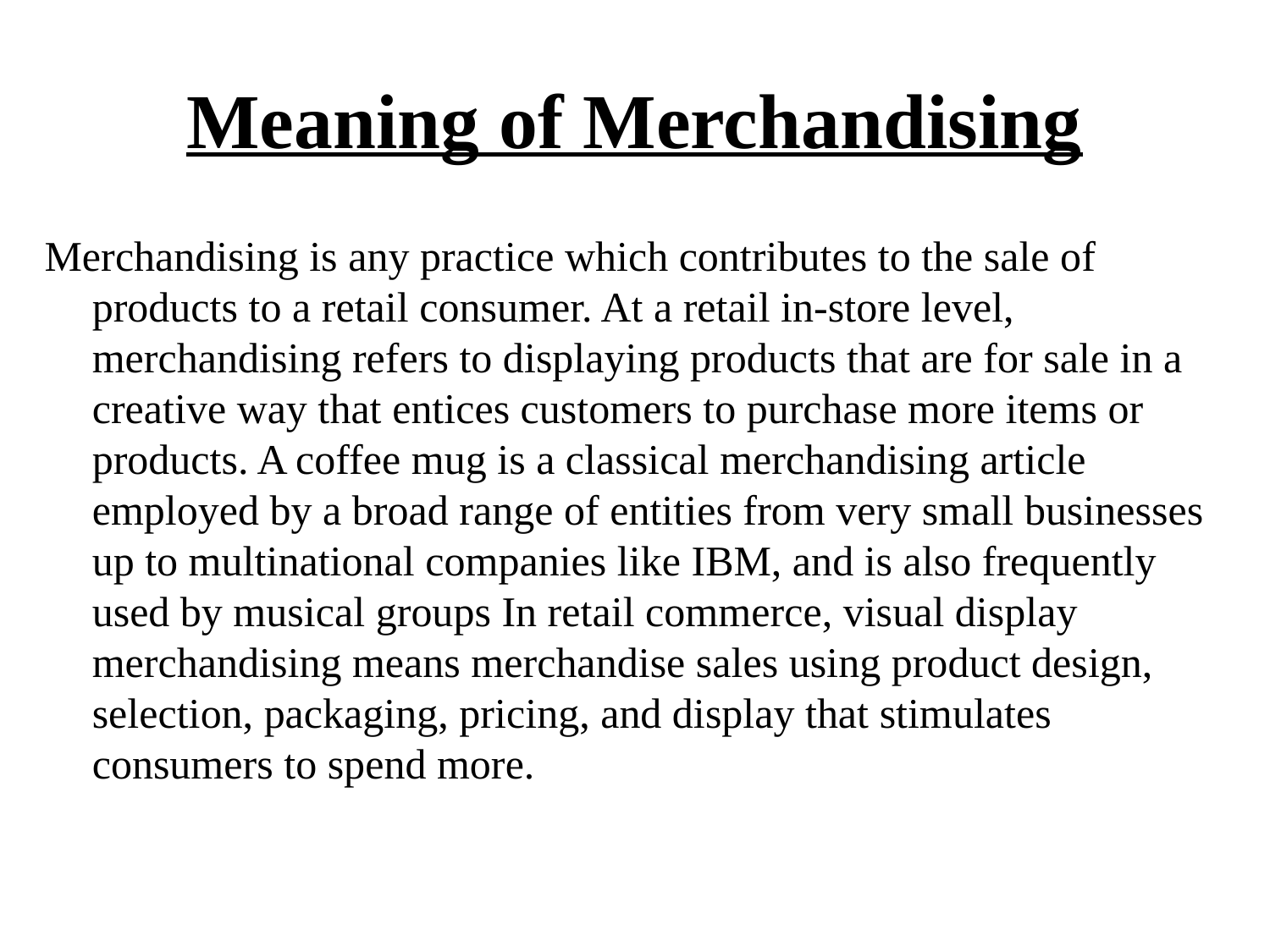

# Meaning of Merchandising
Merchandising is any practice which contributes to the sale of products to a retail consumer. At a retail in-store level, merchandising refers to displaying products that are for sale in a creative way that entices customers to purchase more items or products. A coffee mug is a classical merchandising article employed by a broad range of entities from very small businesses up to multinational companies like IBM, and is also frequently used by musical groups In retail commerce, visual display merchandising means merchandise sales using product design, selection, packaging, pricing, and display that stimulates consumers to spend more.